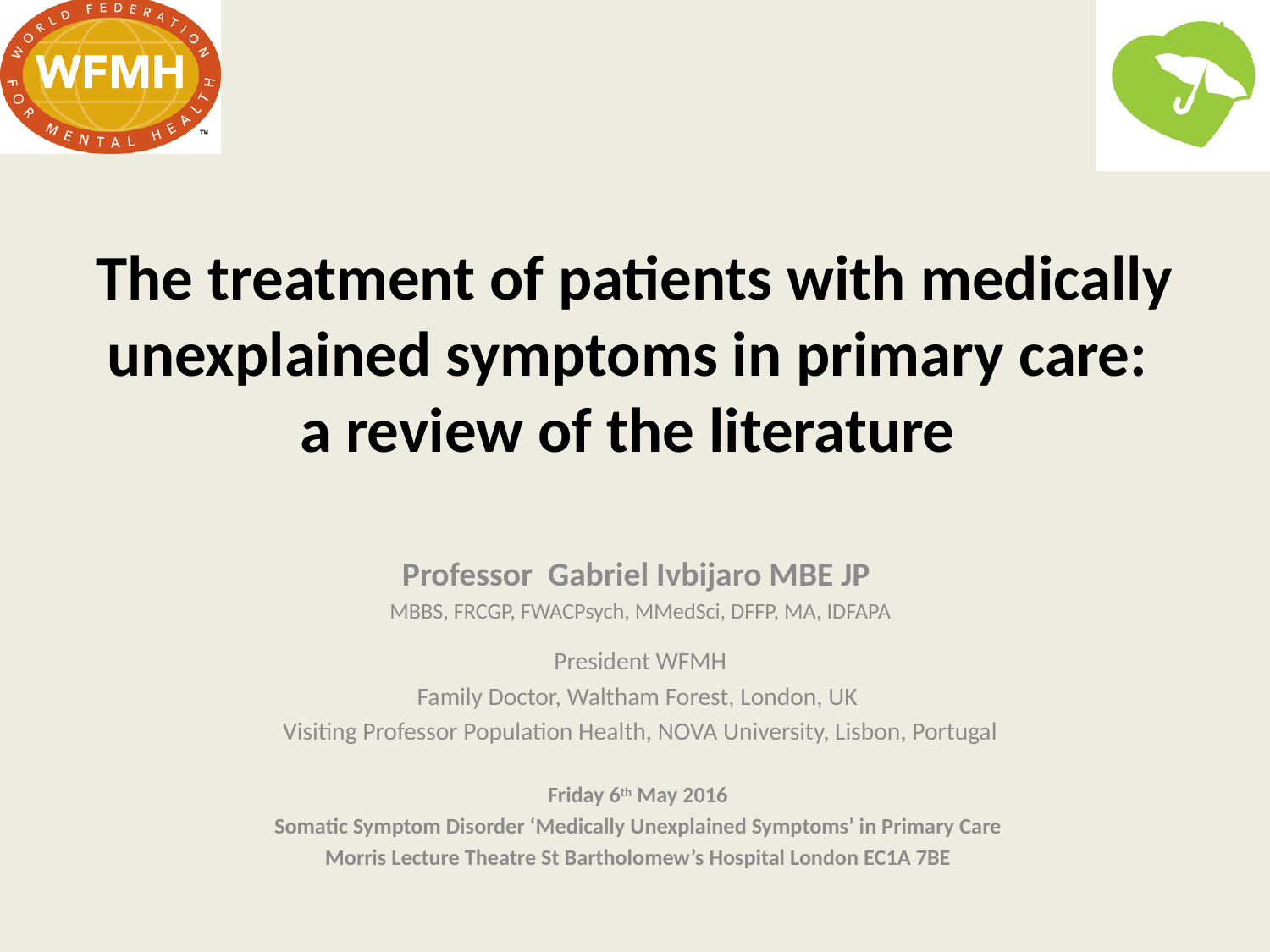

# The treatment of patients with medically unexplained symptoms in primary care: a review of the literature
Professor  Gabriel Ivbijaro MBE JP
MBBS, FRCGP, FWACPsych, MMedSci, DFFP, MA, IDFAPA
President WFMH
Family Doctor, Waltham Forest, London, UK
Visiting Professor Population Health, NOVA University, Lisbon, Portugal

Friday 6th May 2016
Somatic Symptom Disorder ‘Medically Unexplained Symptoms’ in Primary Care
Morris Lecture Theatre St Bartholomew’s Hospital London EC1A 7BE